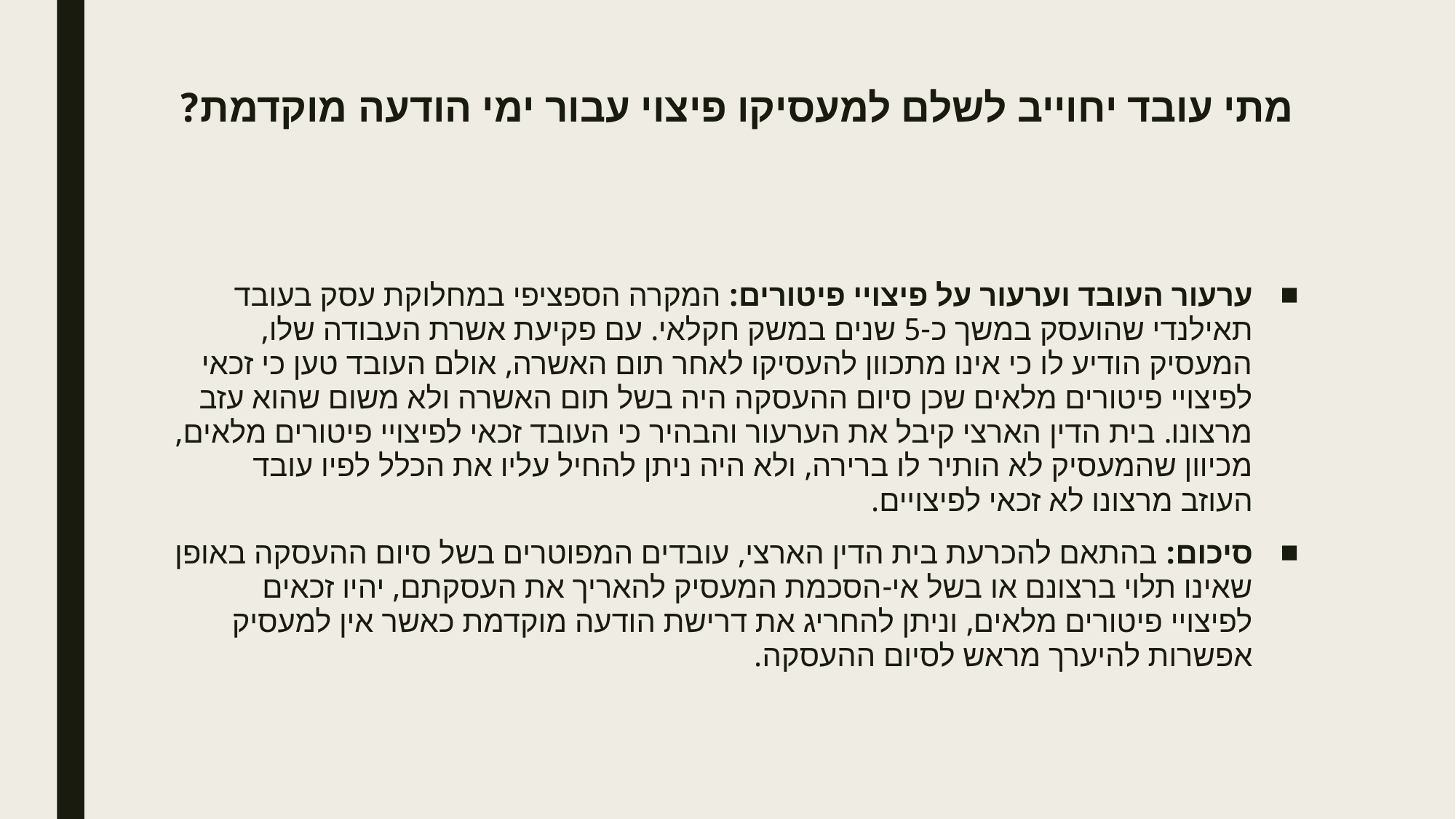

# מתי עובד יחוייב לשלם למעסיקו פיצוי עבור ימי הודעה מוקדמת?
ערעור העובד וערעור על פיצויי פיטורים: המקרה הספציפי במחלוקת עסק בעובד תאילנדי שהועסק במשך כ-5 שנים במשק חקלאי. עם פקיעת אשרת העבודה שלו, המעסיק הודיע לו כי אינו מתכוון להעסיקו לאחר תום האשרה, אולם העובד טען כי זכאי לפיצויי פיטורים מלאים שכן סיום ההעסקה היה בשל תום האשרה ולא משום שהוא עזב מרצונו. בית הדין הארצי קיבל את הערעור והבהיר כי העובד זכאי לפיצויי פיטורים מלאים, מכיוון שהמעסיק לא הותיר לו ברירה, ולא היה ניתן להחיל עליו את הכלל לפיו עובד העוזב מרצונו לא זכאי לפיצויים.
סיכום: בהתאם להכרעת בית הדין הארצי, עובדים המפוטרים בשל סיום ההעסקה באופן שאינו תלוי ברצונם או בשל אי-הסכמת המעסיק להאריך את העסקתם, יהיו זכאים לפיצויי פיטורים מלאים, וניתן להחריג את דרישת הודעה מוקדמת כאשר אין למעסיק אפשרות להיערך מראש לסיום ההעסקה.